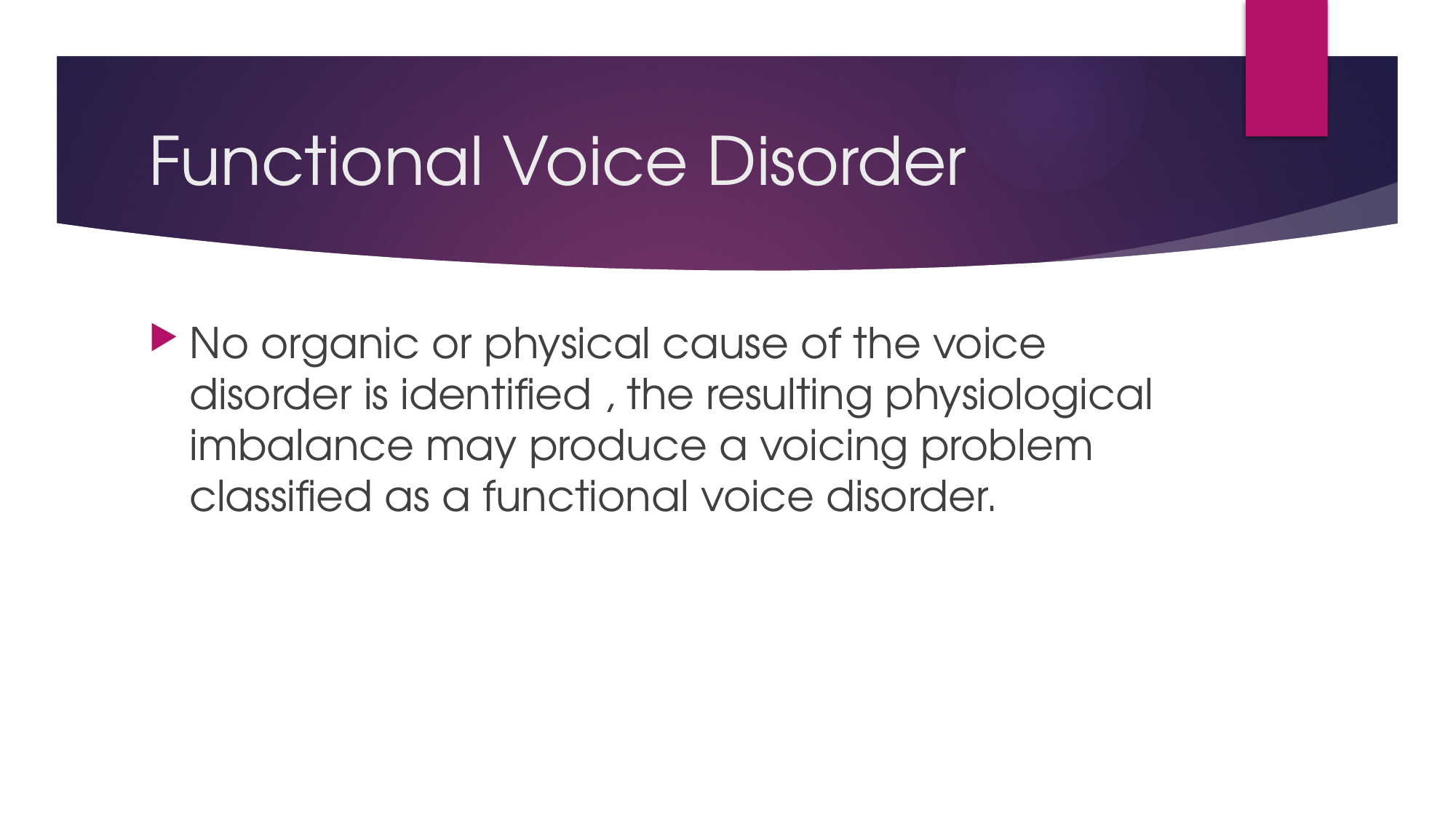

# Functional Voice Disorder
No organic or physical cause of the voice disorder is identified , the resulting physiological imbalance may produce a voicing problem classified as a functional voice disorder.